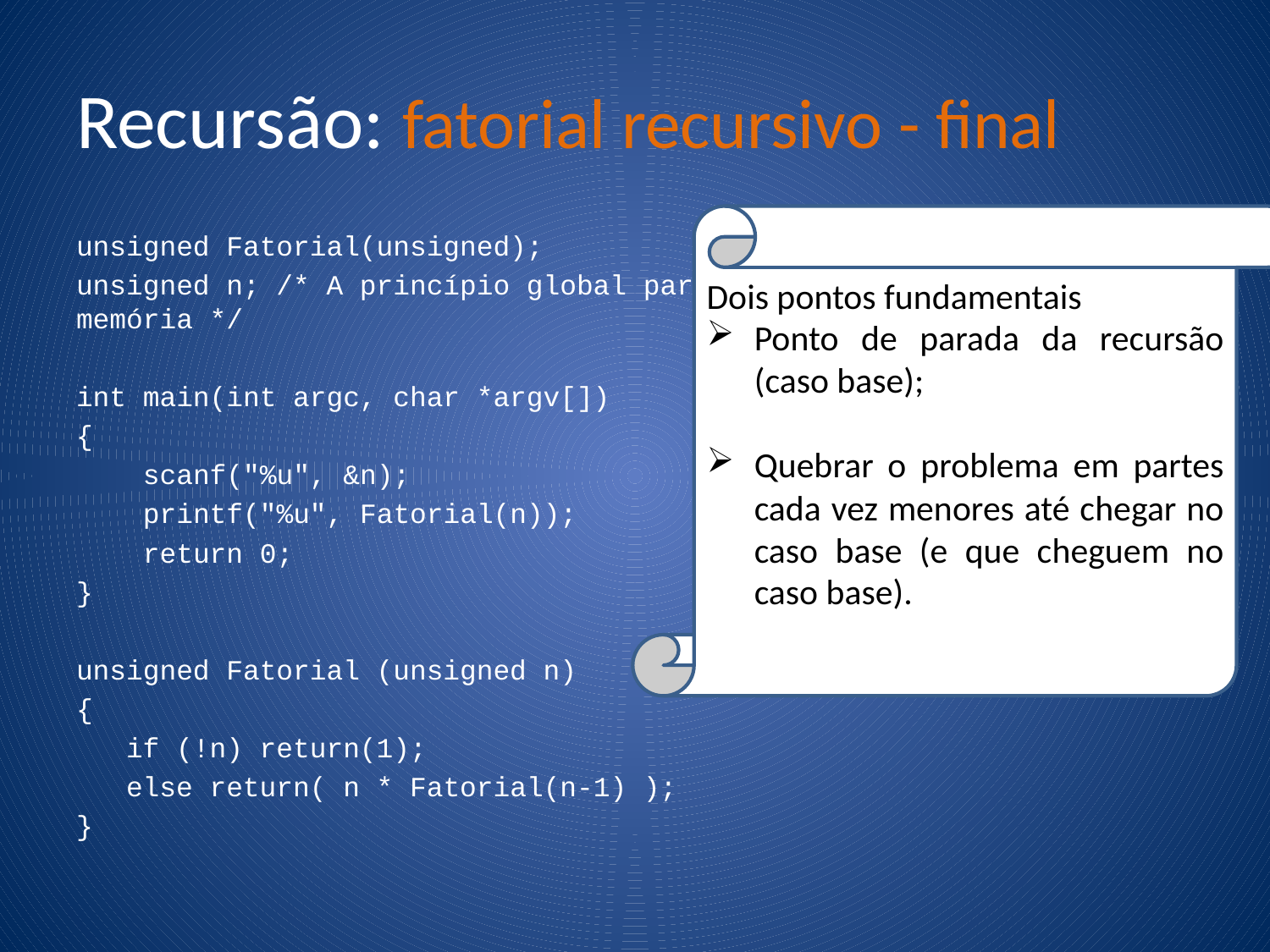

# Recursão: fatorial recursivo - final
Dois pontos fundamentais
Ponto de parada da recursão (caso base);

Quebrar o problema em partes cada vez menores até chegar no caso base (e que cheguem no caso base).

unsigned Fatorial(unsigned);
unsigned n; /* A princípio global para mostrar o esquema da memória */

int main(int argc, char *argv[])
{
    scanf("%u", &n);
    printf("%u", Fatorial(n));
    return 0;
}

unsigned Fatorial (unsigned n)
{
   if (!n) return(1);
   else return( n * Fatorial(n-1) );
}